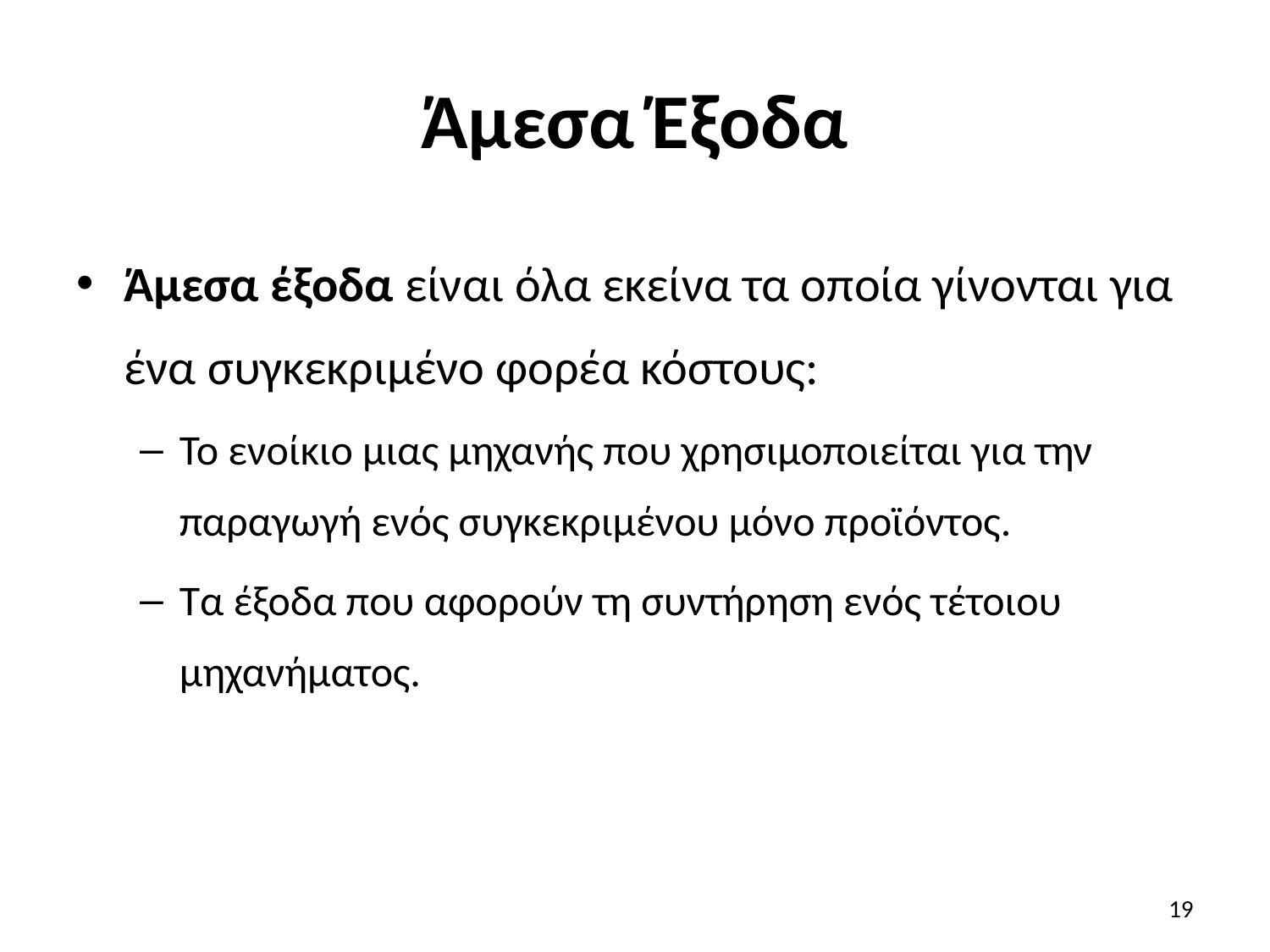

# Άμεσα Έξοδα
Άμεσα έξοδα είναι όλα εκείνα τα οποία γίνονται για ένα συγκεκριμένο φορέα κόστους:
Το ενοίκιο μιας μηχανής που χρησιμοποιείται για την παραγωγή ενός συγκεκριμένου μόνο προϊόντος.
Τα έξοδα που αφορούν τη συντήρηση ενός τέτοιου μηχανήματος.
19